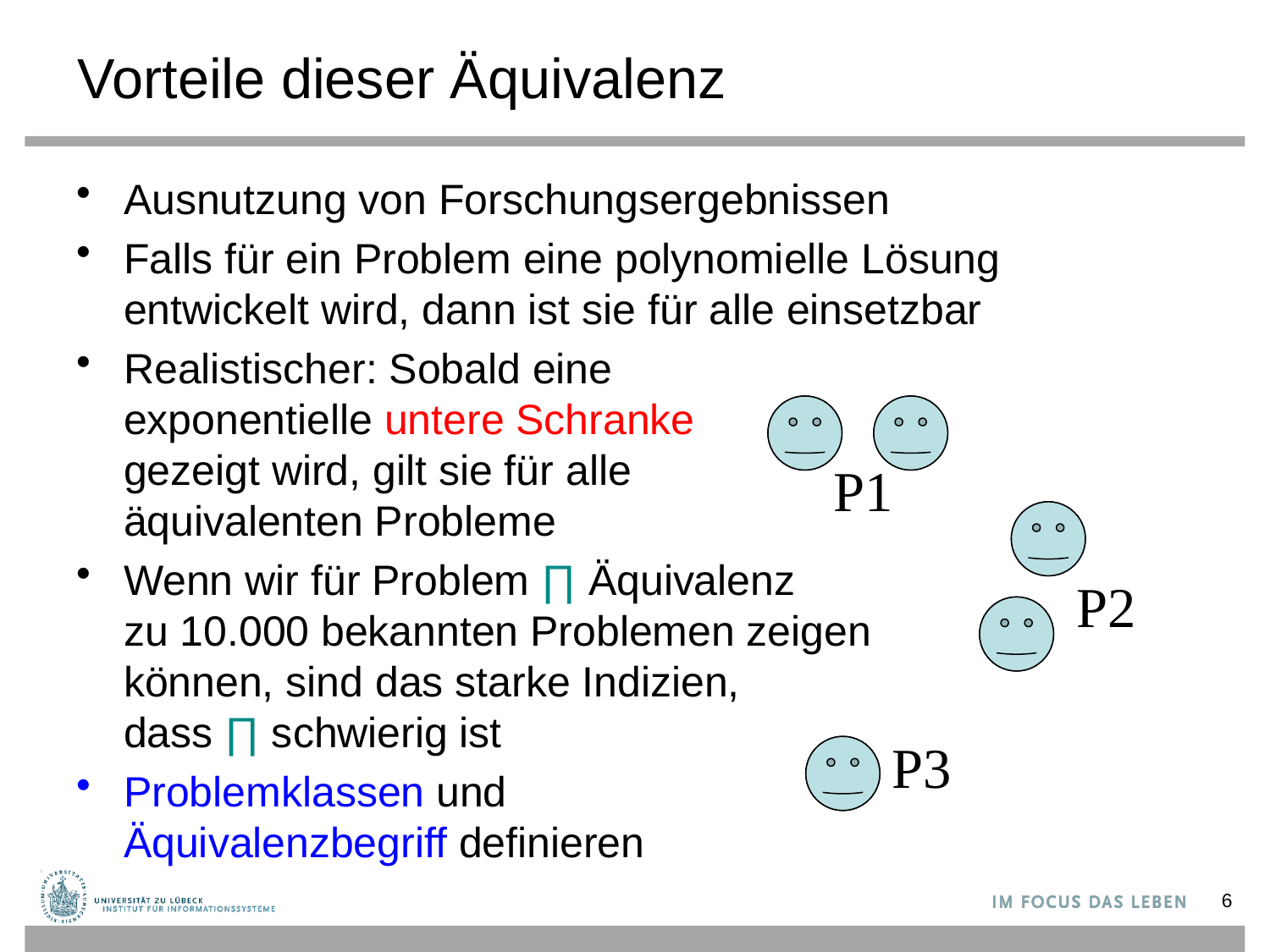

# Vorteile dieser Äquivalenz
Ausnutzung von Forschungsergebnissen
Falls für ein Problem eine polynomielle Lösung
entwickelt wird, dann ist sie für alle einsetzbar
Realistischer: Sobald eine
exponentielle untere Schranke
gezeigt wird, gilt sie für alle
äquivalenten Probleme
Wenn wir für Problem ∏ Äquivalenz
zu 10.000 bekannten Problemen zeigen
können, sind das starke Indizien,
dass ∏ schwierig ist
Problemklassen und
Äquivalenzbegriff definieren

P1

P2

P3

6